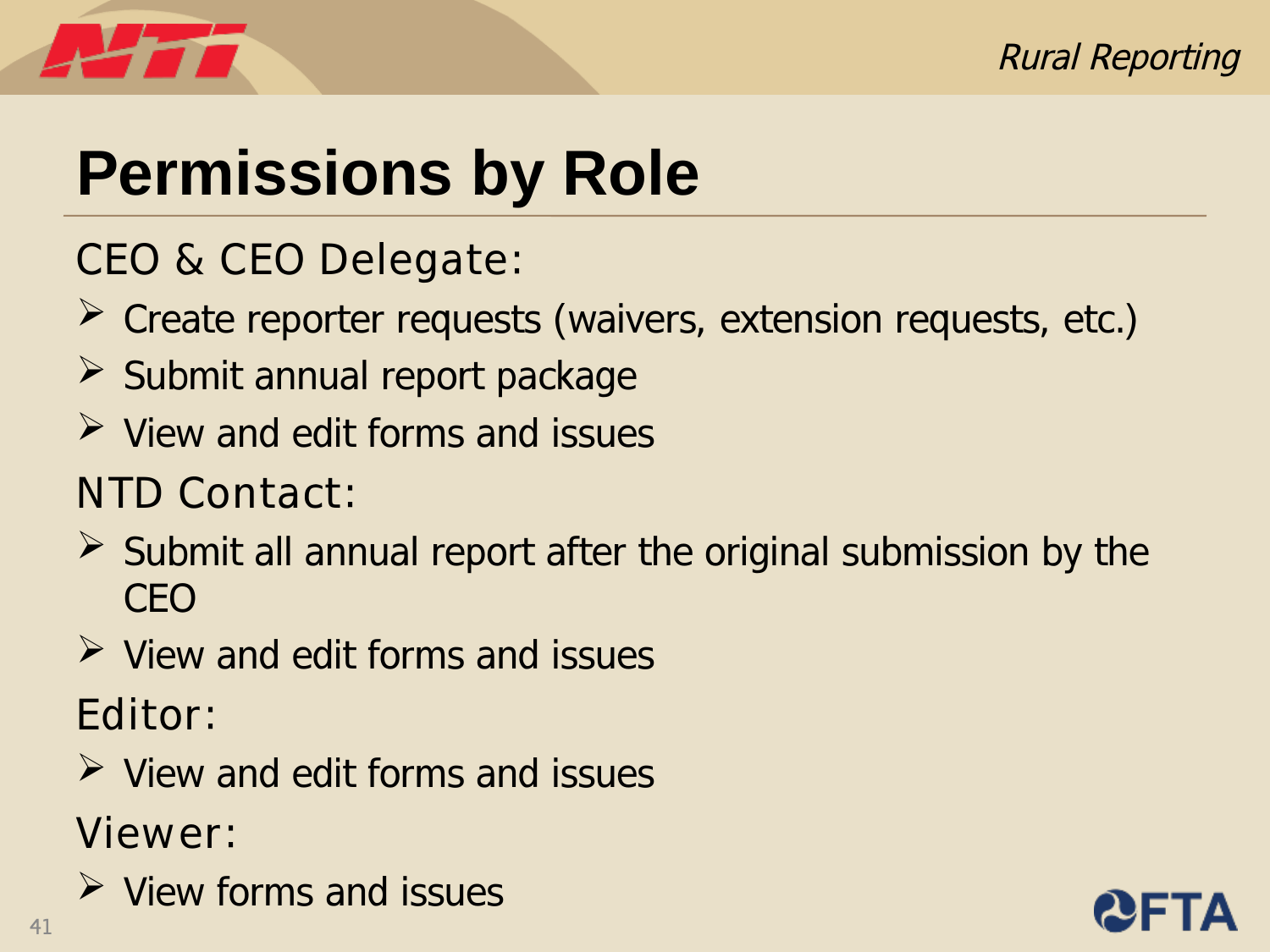

# Permissions by Role
CEO & CEO Delegate:
Create reporter requests (waivers, extension requests, etc.)
Submit annual report package
View and edit forms and issues
NTD Contact:
Submit all annual report after the original submission by the CEO
View and edit forms and issues
Editor:
View and edit forms and issues
Viewer:
View forms and issues

41